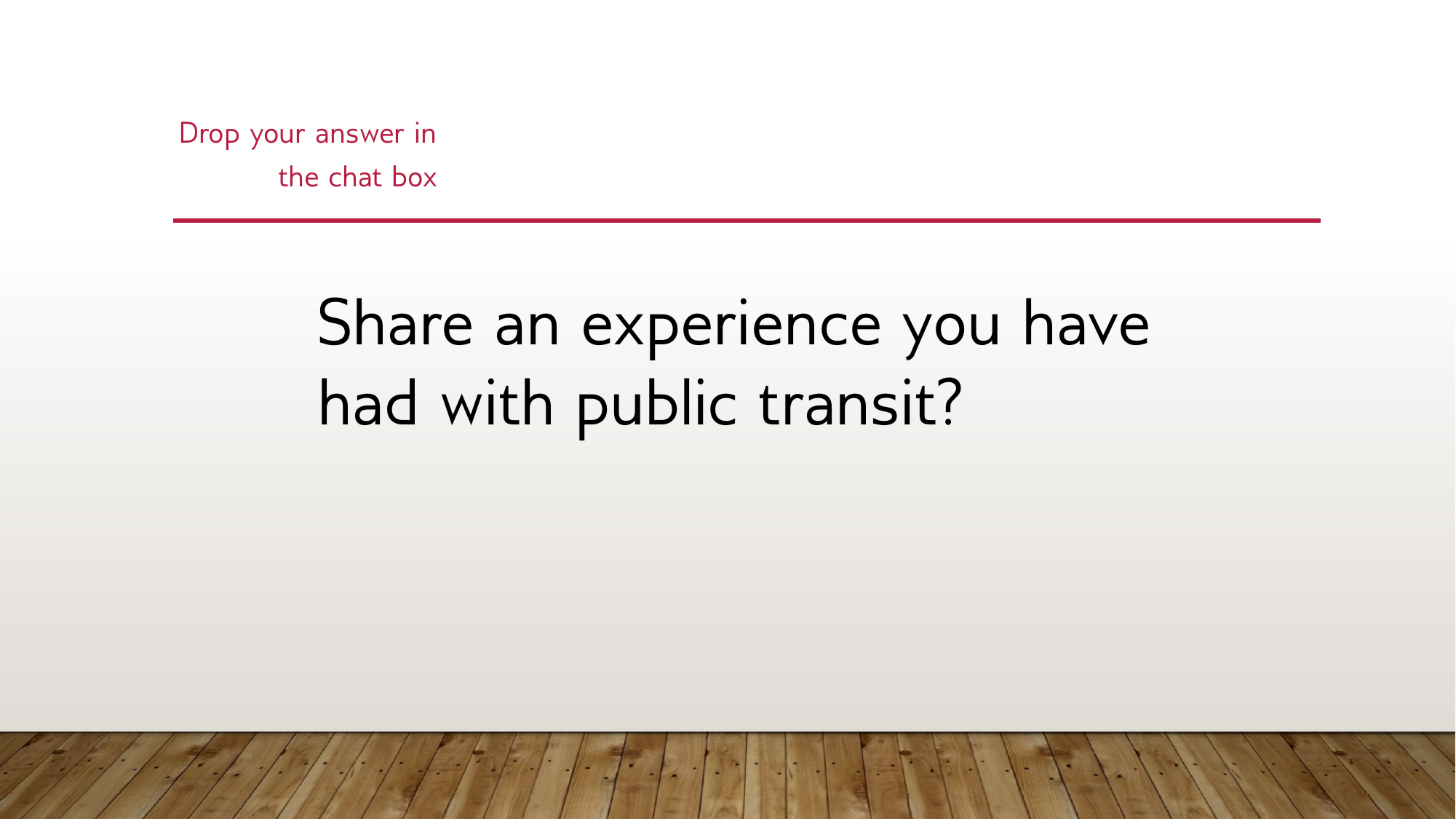

Drop your answer in the chat box
Share an experience you have had with public transit?